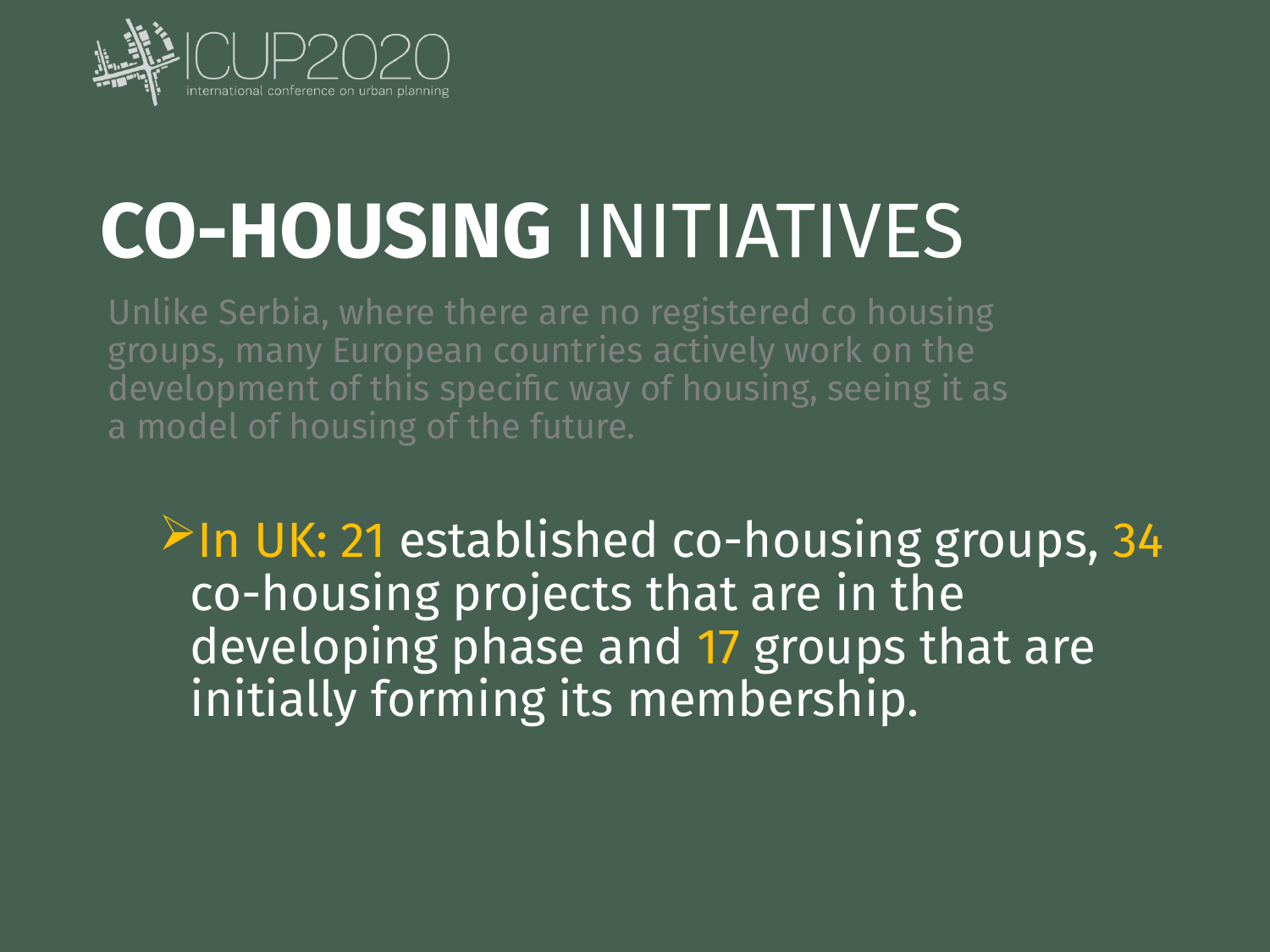

# CO-HOUSING INITIATIVES
	Unlike Serbia, where there are no registered co housing groups, many European countries actively work on the development of this specific way of housing, seeing it as a model of housing of the future.
In UK: 21 established co-housing groups, 34 co-housing projects that are in the developing phase and 17 groups that are initially forming its membership.